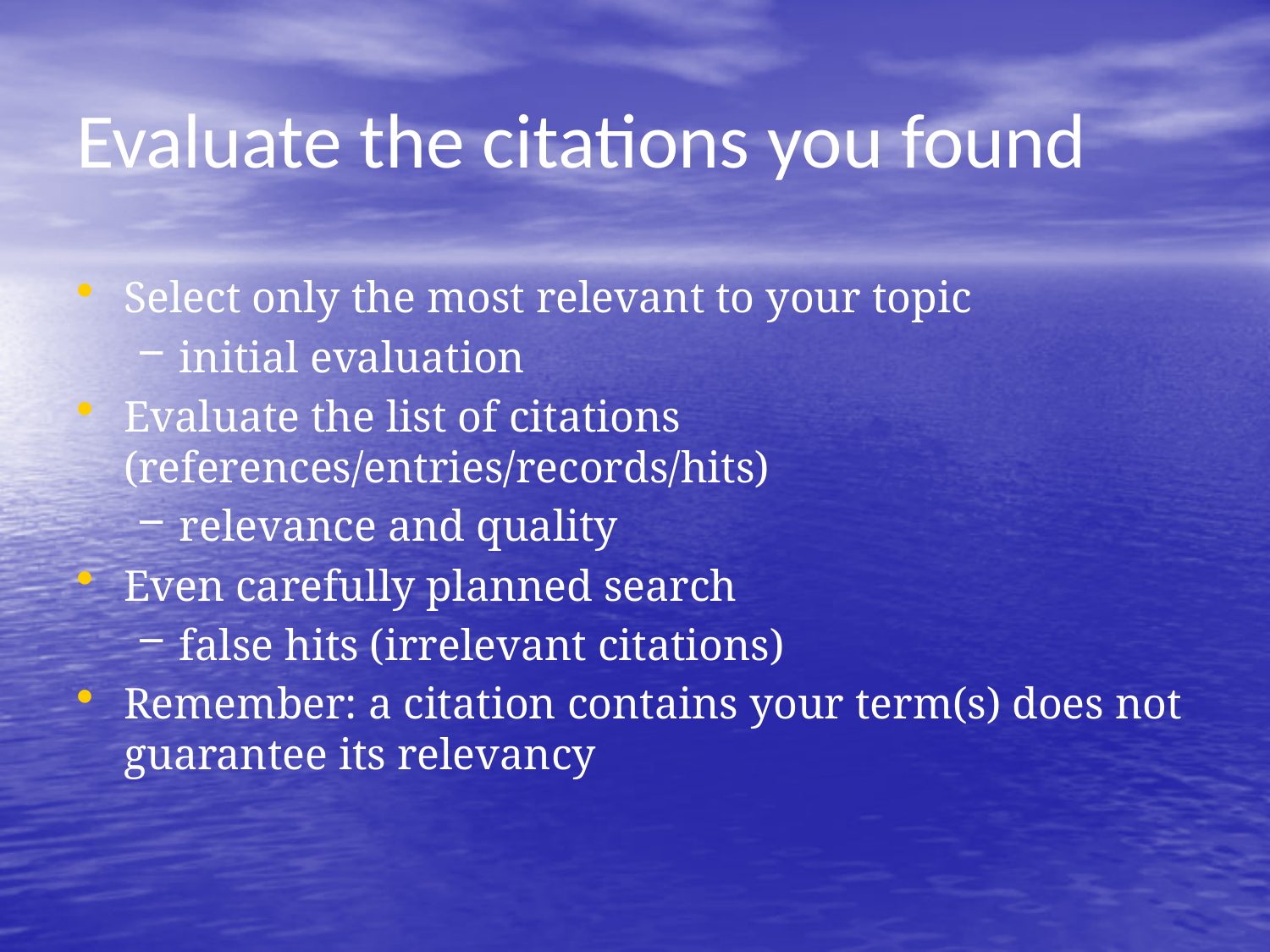

# Evaluate the citations you found
Select only the most relevant to your topic
initial evaluation
Evaluate the list of citations (references/entries/records/hits)
relevance and quality
Even carefully planned search
false hits (irrelevant citations)
Remember: a citation contains your term(s) does not guarantee its relevancy